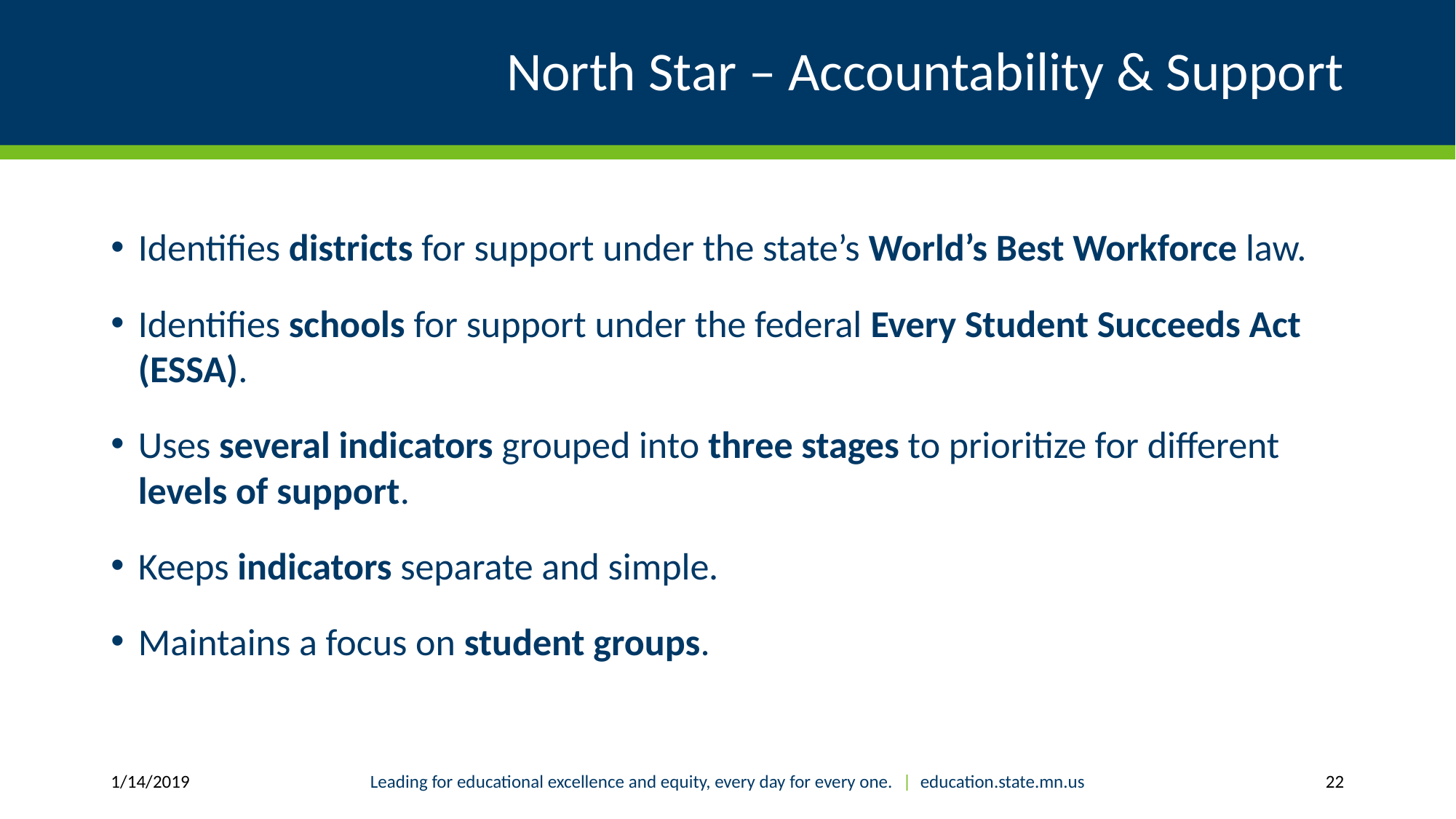

# North Star – Accountability & Support
Identifies districts for support under the state’s World’s Best Workforce law.
Identifies schools for support under the federal Every Student Succeeds Act (ESSA).
Uses several indicators grouped into three stages to prioritize for different levels of support.
Keeps indicators separate and simple.
Maintains a focus on student groups.
1/14/2019
Leading for educational excellence and equity, every day for every one. | education.state.mn.us
22